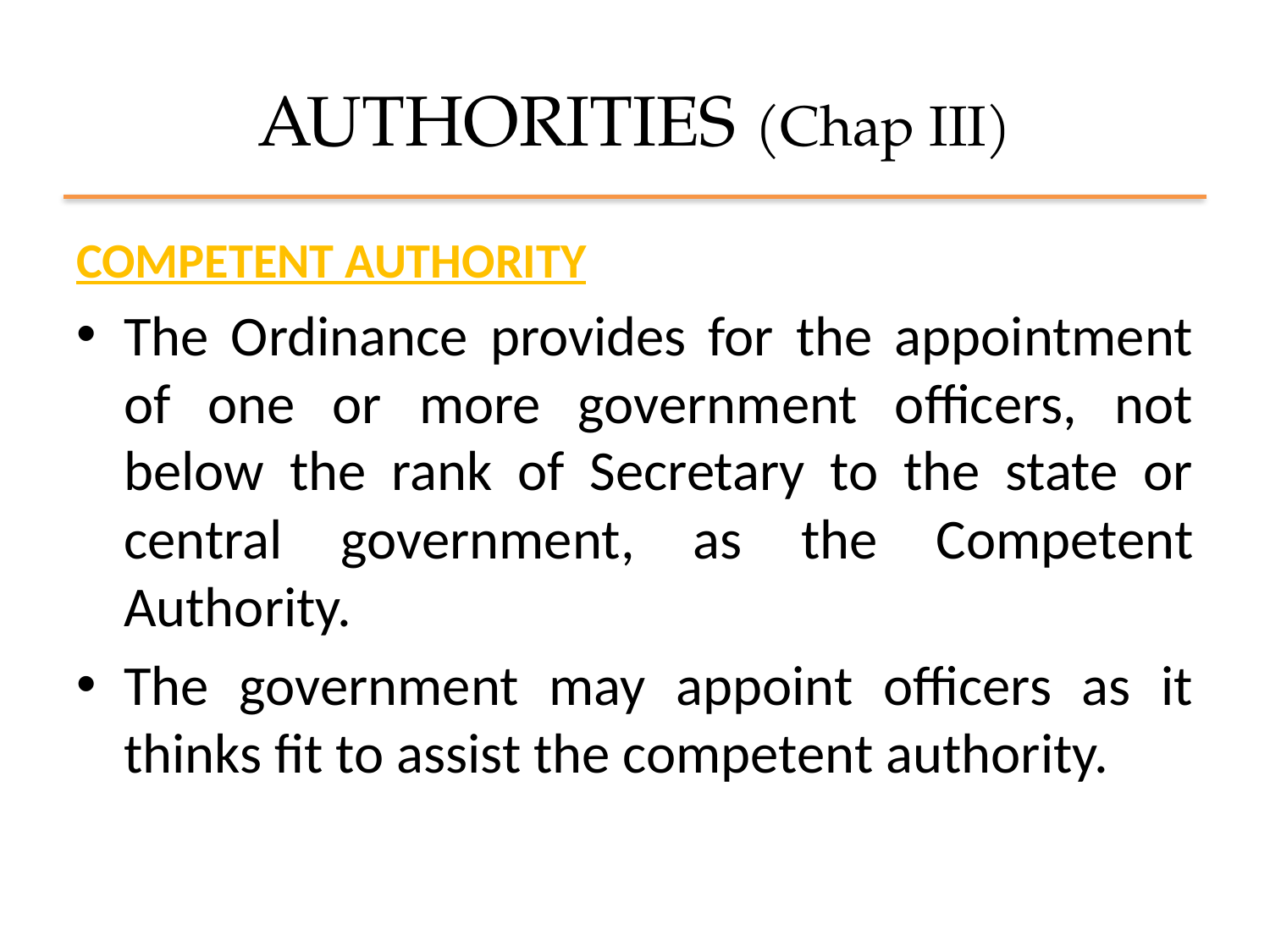

# AUTHORITIES (Chap III)
COMPETENT AUTHORITY
The Ordinance provides for the appointment of one or more government officers, not below the rank of Secretary to the state or central government, as the Competent Authority.
The government may appoint officers as it thinks fit to assist the competent authority.